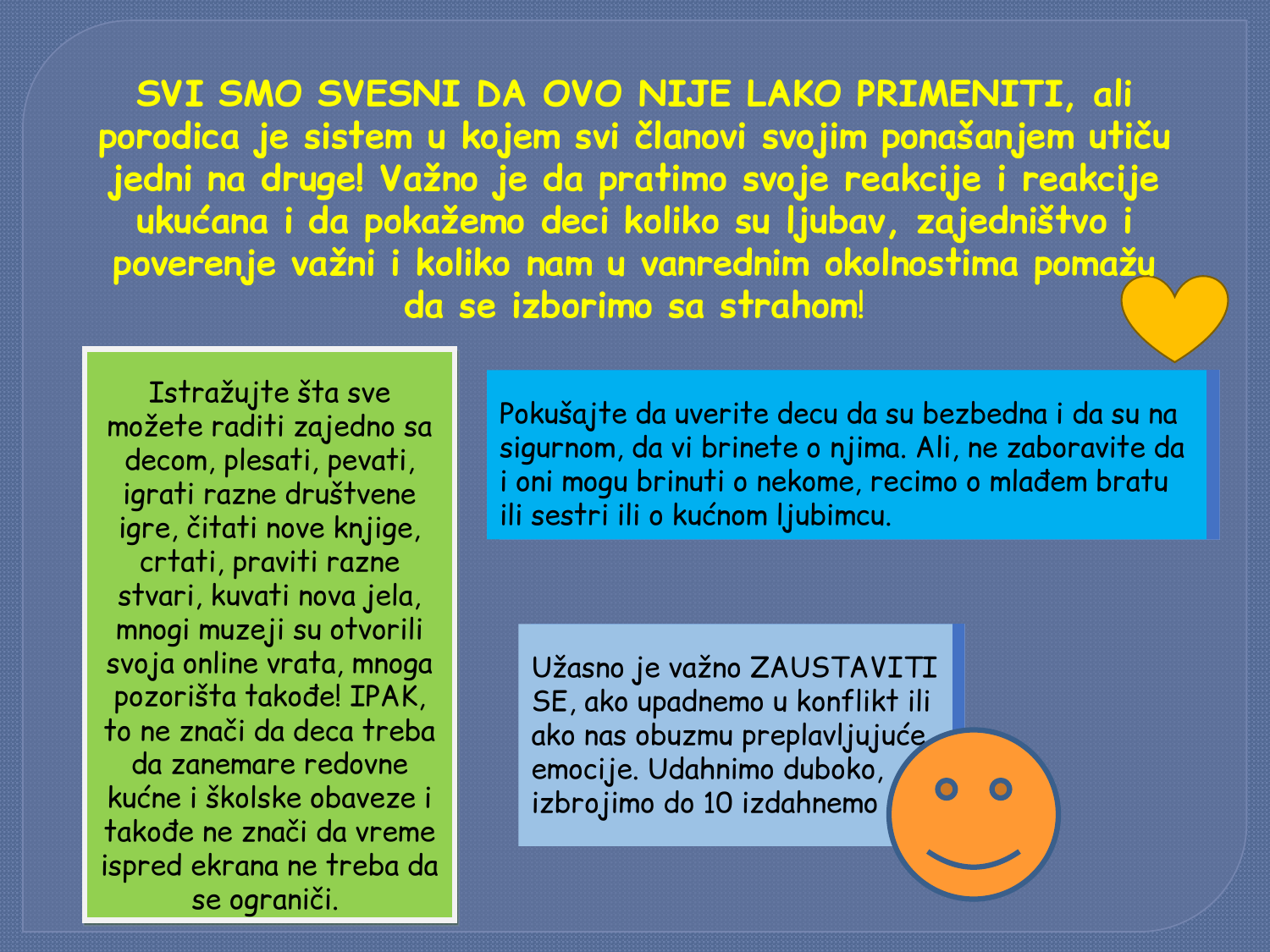

SVI SMO SVESNI DA OVO NIJE LAKO PRIMENITI, ali porodica je sistem u kojem svi članovi svojim ponašanjem utiču jedni na druge! Važno je da pratimo svoje reakcije i reakcije ukućana i da pokažemo deci koliko su ljubav, zajedništvo i poverenje važni i koliko nam u vanrednim okolnostima pomažu da se izborimo sa strahom!

Istražujte šta sve možete raditi zajedno sa decom, plesati, pevati, igrati razne društvene igre, čitati nove knjige, crtati, praviti razne stvari, kuvati nova jela, mnogi muzeji su otvorili svoja online vrata, mnoga pozorišta takođe! IPAK, to ne znači da deca treba da zanemare redovne kućne i školske obaveze i takođe ne znači da vreme ispred ekrana ne treba da se ograniči.

Pokušajte da uverite decu da su bezbedna i da su na sigurnom, da vi brinete o njima. Ali, ne zaboravite da i oni mogu brinuti o nekome, recimo o mlađem bratu ili sestri ili o kućnom ljubimcu.

Užasno je važno ZAUSTAVITI SE, ako upadnemo u konflikt ili ako nas obuzmu preplavljujuće emocije. Udahnimo duboko, izbrojimo do 10 izdahnemo